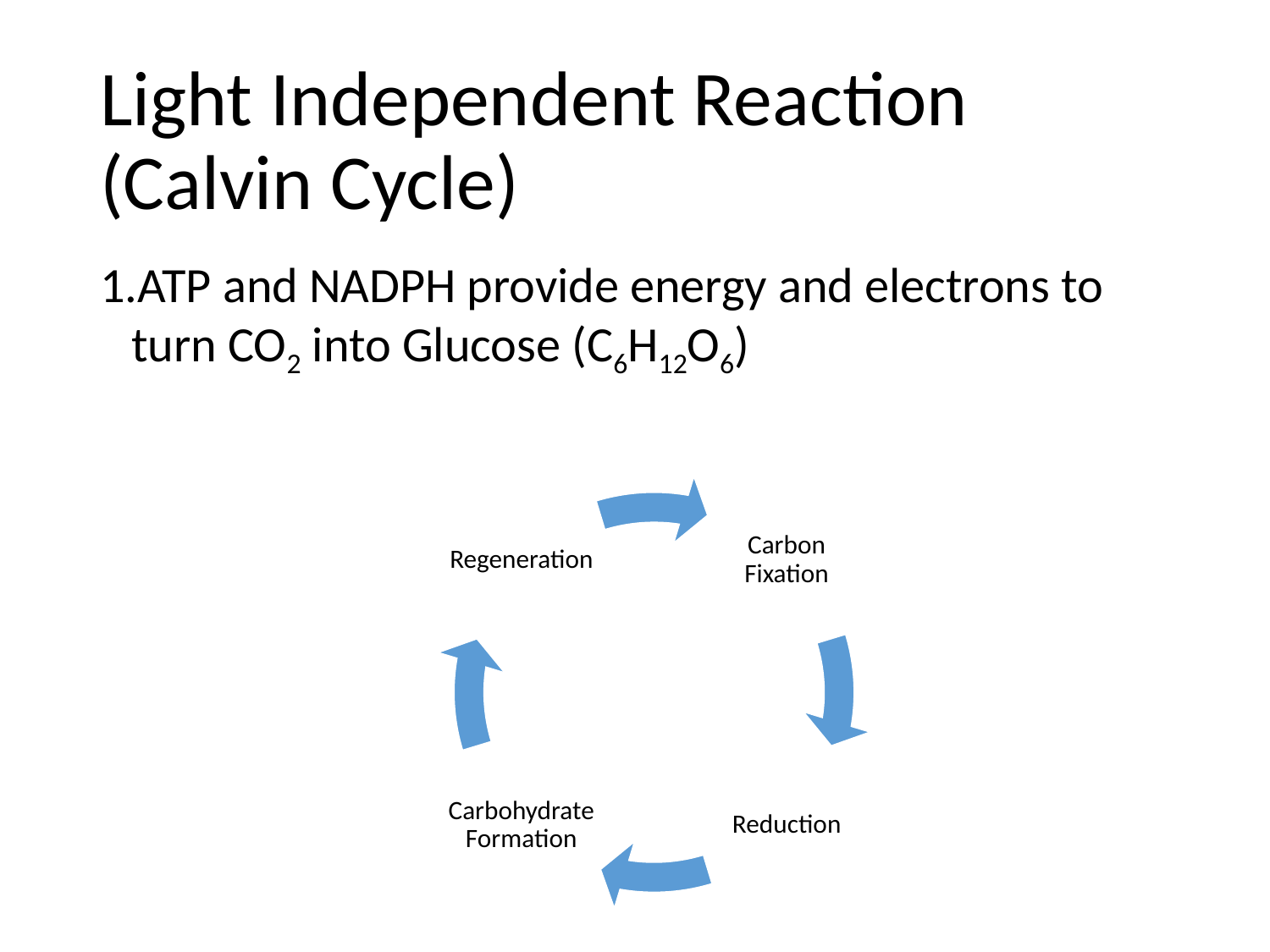

# Light Independent Reaction (Calvin Cycle)
ATP and NADPH provide energy and electrons to turn CO2 into Glucose (C6H12O6)
Carbon Fixation
Reduction
Carbohydrate Formation
Regeneration